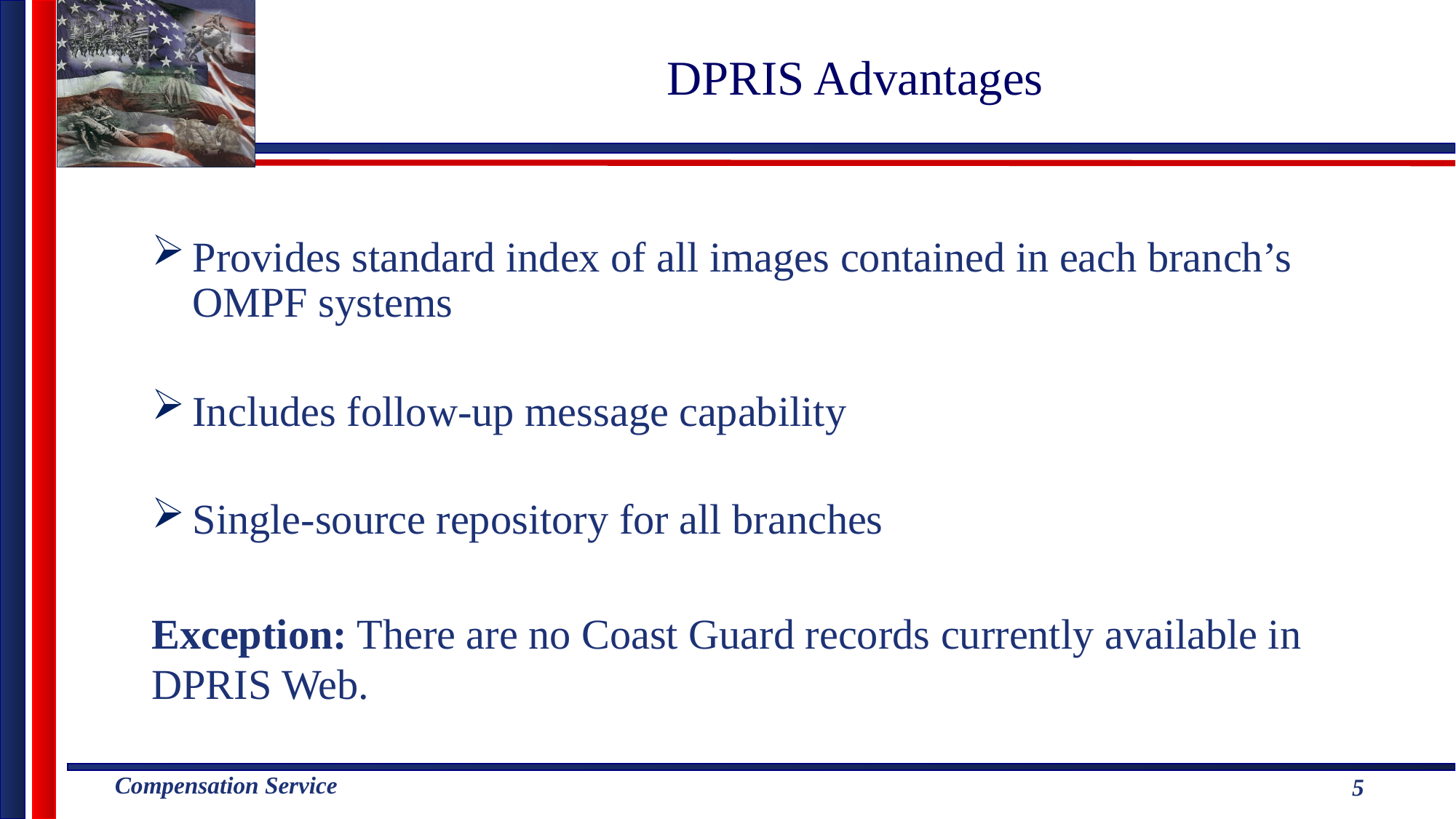

# DPRIS Advantages
Provides standard index of all images contained in each branch’s OMPF systems

Includes follow-up message capability

Single-source repository for all branches

Exception: There are no Coast Guard records currently available in DPRIS Web.

5